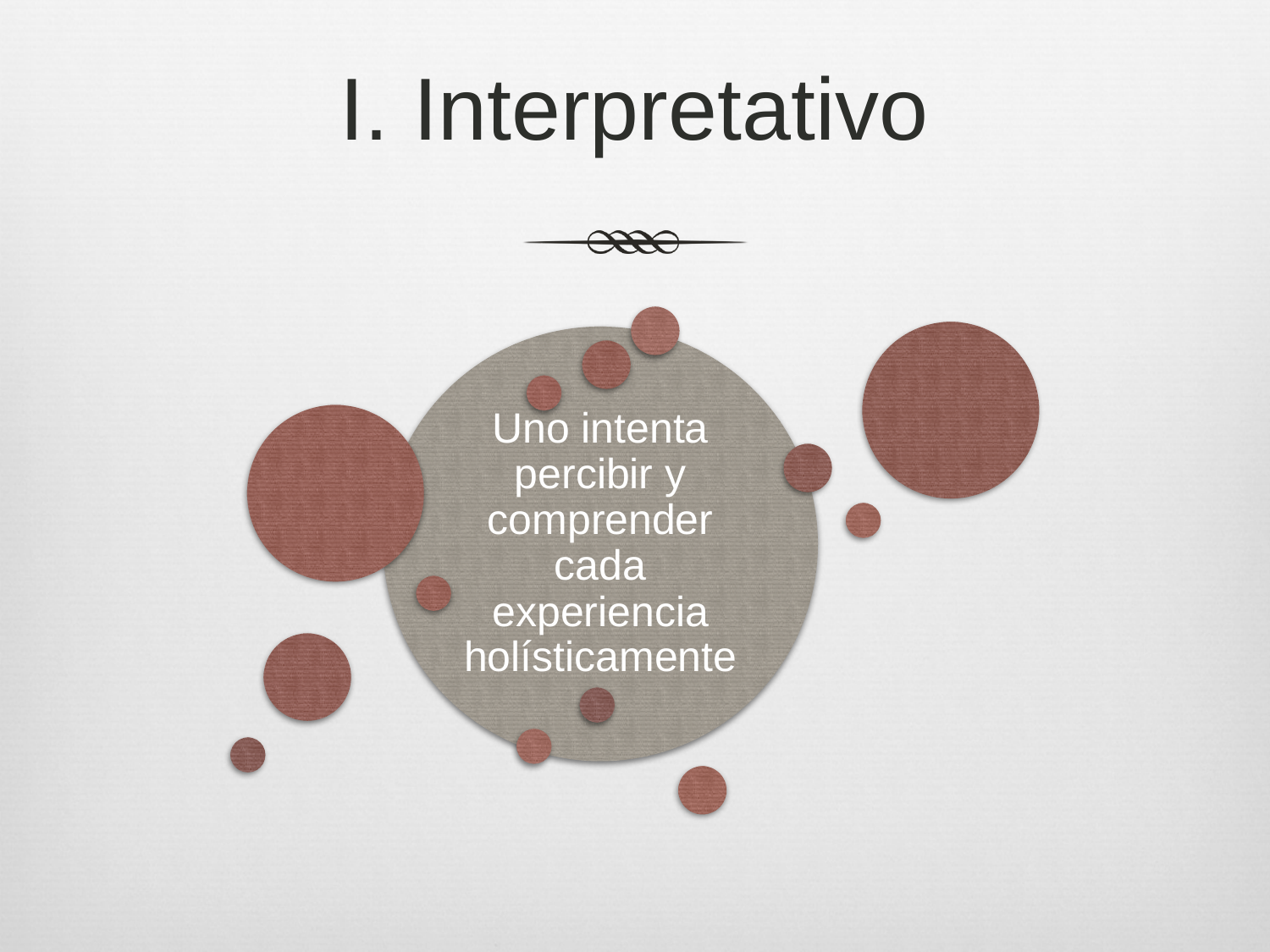

# I. Interpretativo
Uno intenta percibir y comprender cada experiencia holísticamente